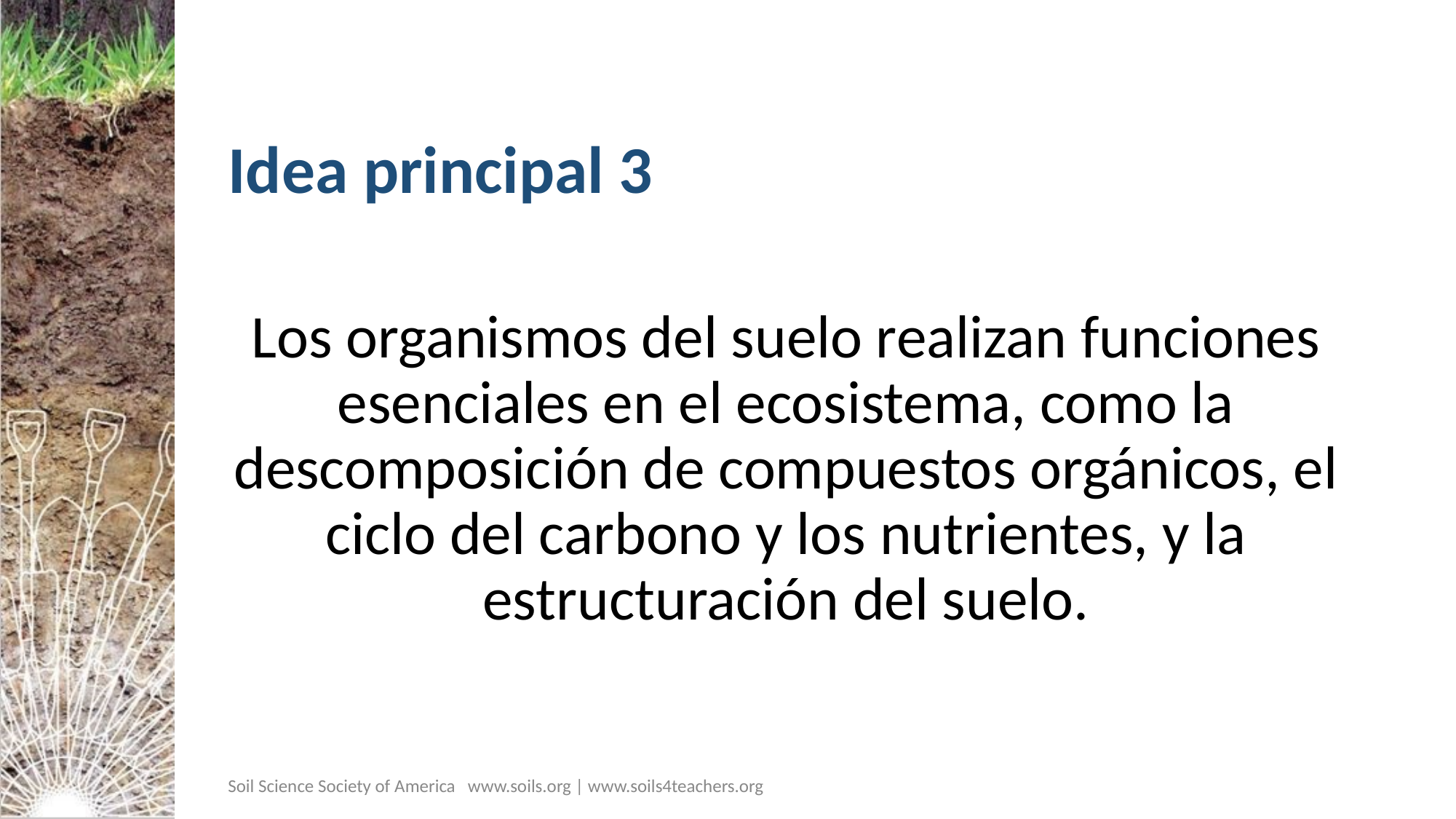

# Idea principal 3
Los organismos del suelo realizan funciones esenciales en el ecosistema, como la descomposición de compuestos orgánicos, el ciclo del carbono y los nutrientes, y la estructuración del suelo.
Soil Science Society of America   www.soils.org | www.soils4teachers.org